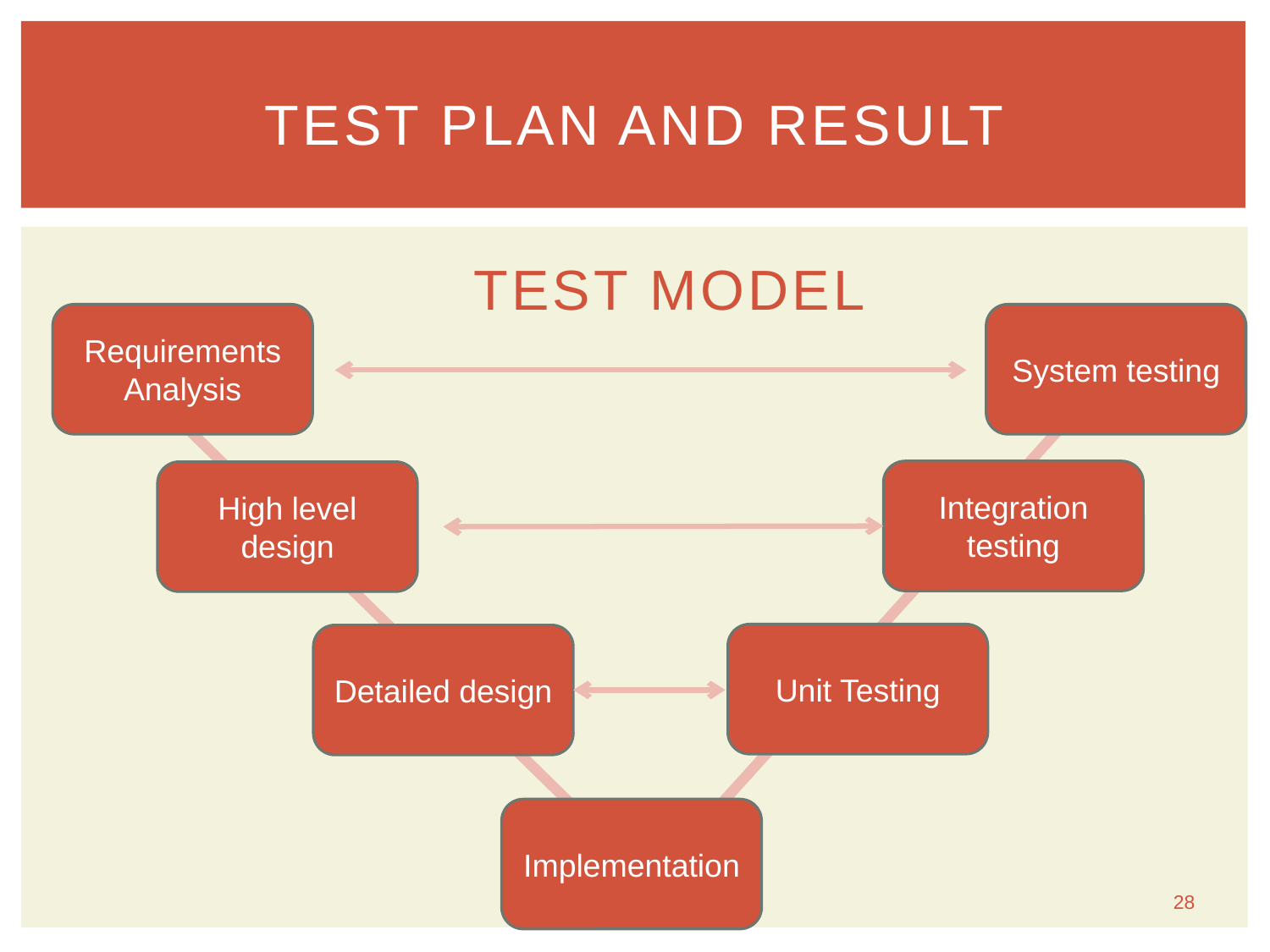

# Test PLAN AND RESULT
TEST MODEL
Requirements Analysis
System testing
Integration testing
High level design
Unit Testing
Detailed design
Implementation
28